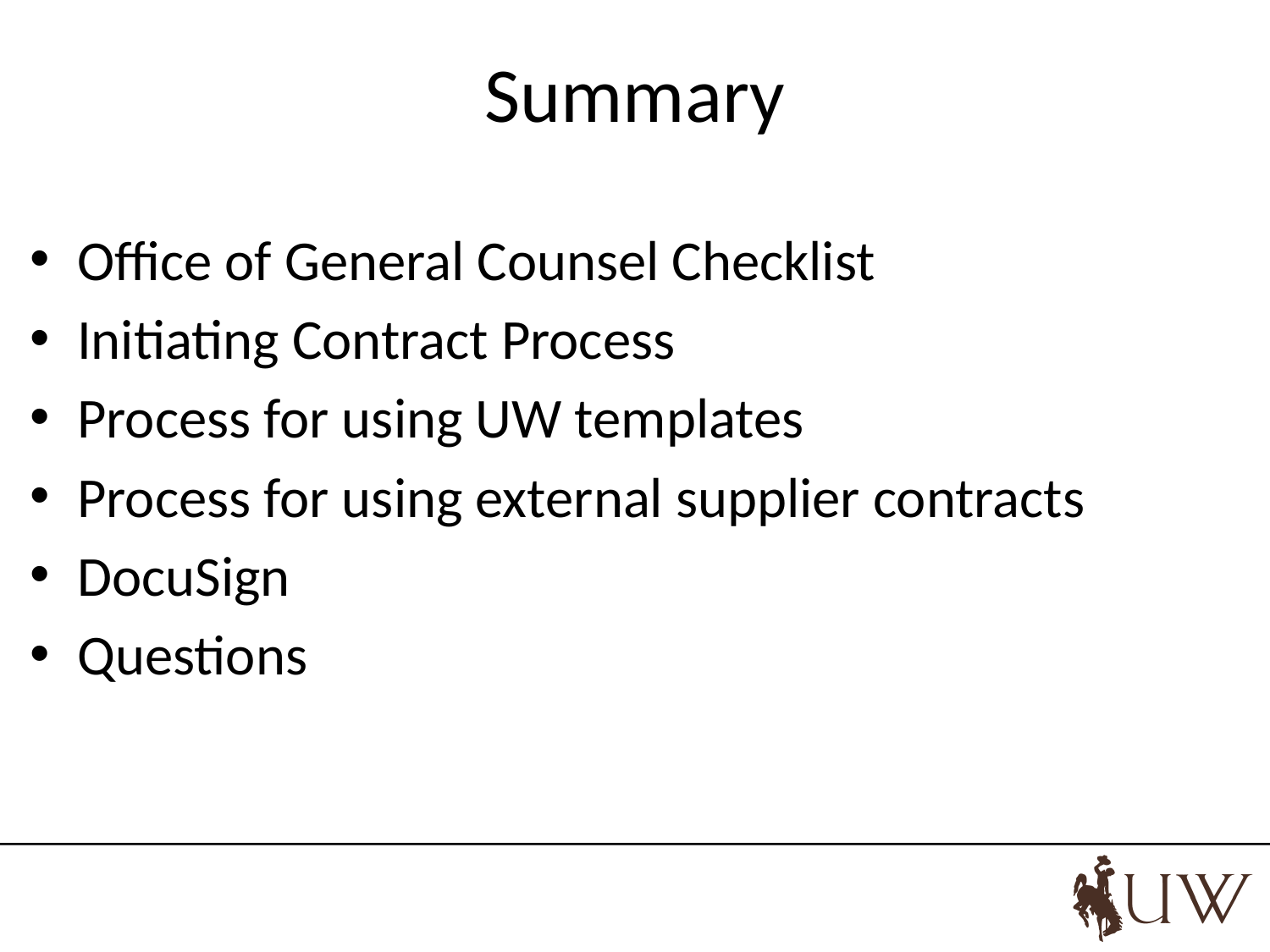

# Summary
Office of General Counsel Checklist
Initiating Contract Process
Process for using UW templates
Process for using external supplier contracts
DocuSign
Questions